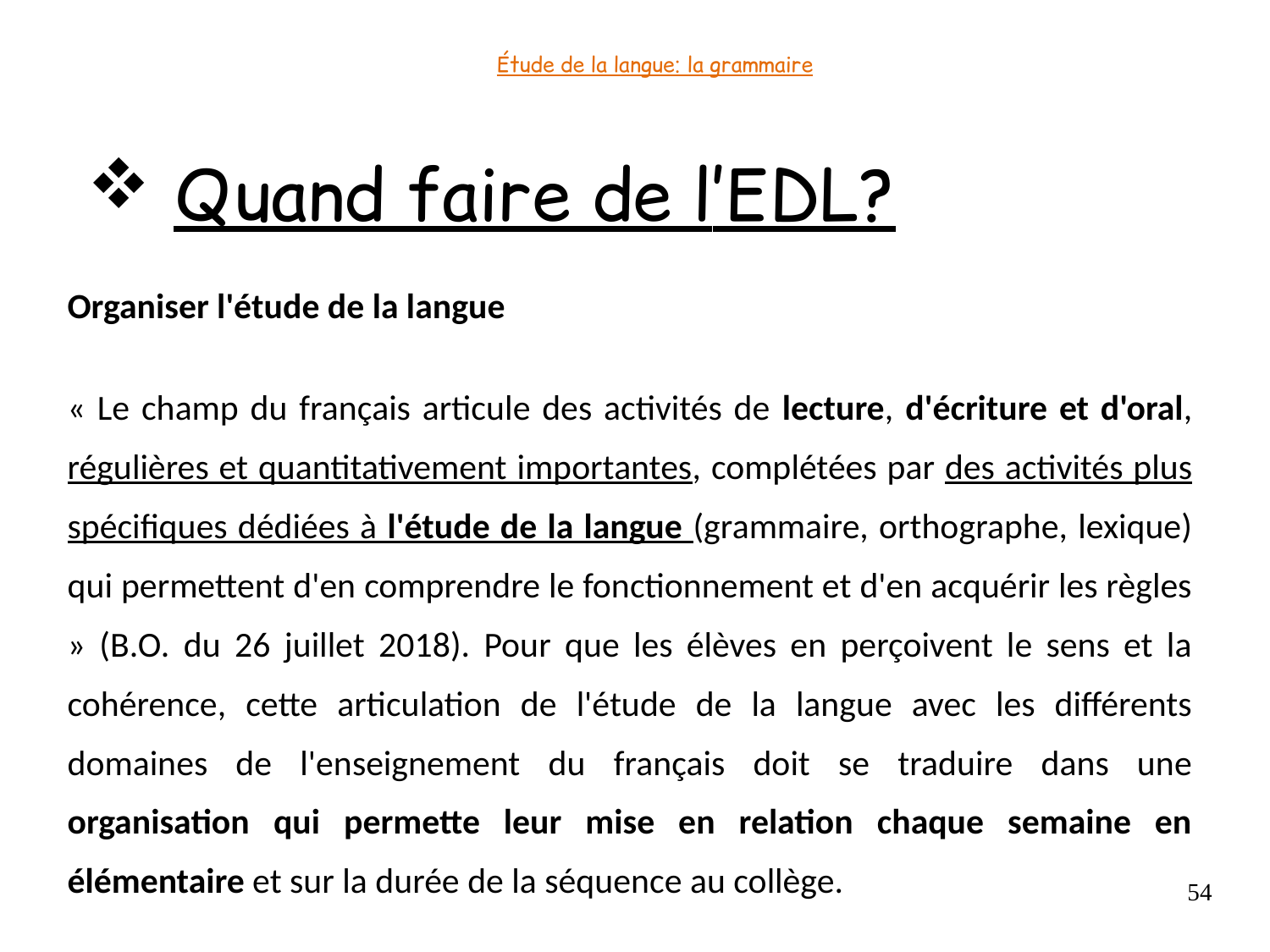

# Étude de la langue: la grammaire
 Quand faire de l’EDL?

Organiser l'étude de la langue

« Le champ du français articule des activités de lecture, d'écriture et d'oral, régulières et quantitativement importantes, complétées par des activités plus spécifiques dédiées à l'étude de la langue (grammaire, orthographe, lexique) qui permettent d'en comprendre le fonctionnement et d'en acquérir les règles » (B.O. du 26 juillet 2018). Pour que les élèves en perçoivent le sens et la cohérence, cette articulation de l'étude de la langue avec les différents domaines de l'enseignement du français doit se traduire dans une organisation qui permette leur mise en relation chaque semaine en élémentaire et sur la durée de la séquence au collège.

54